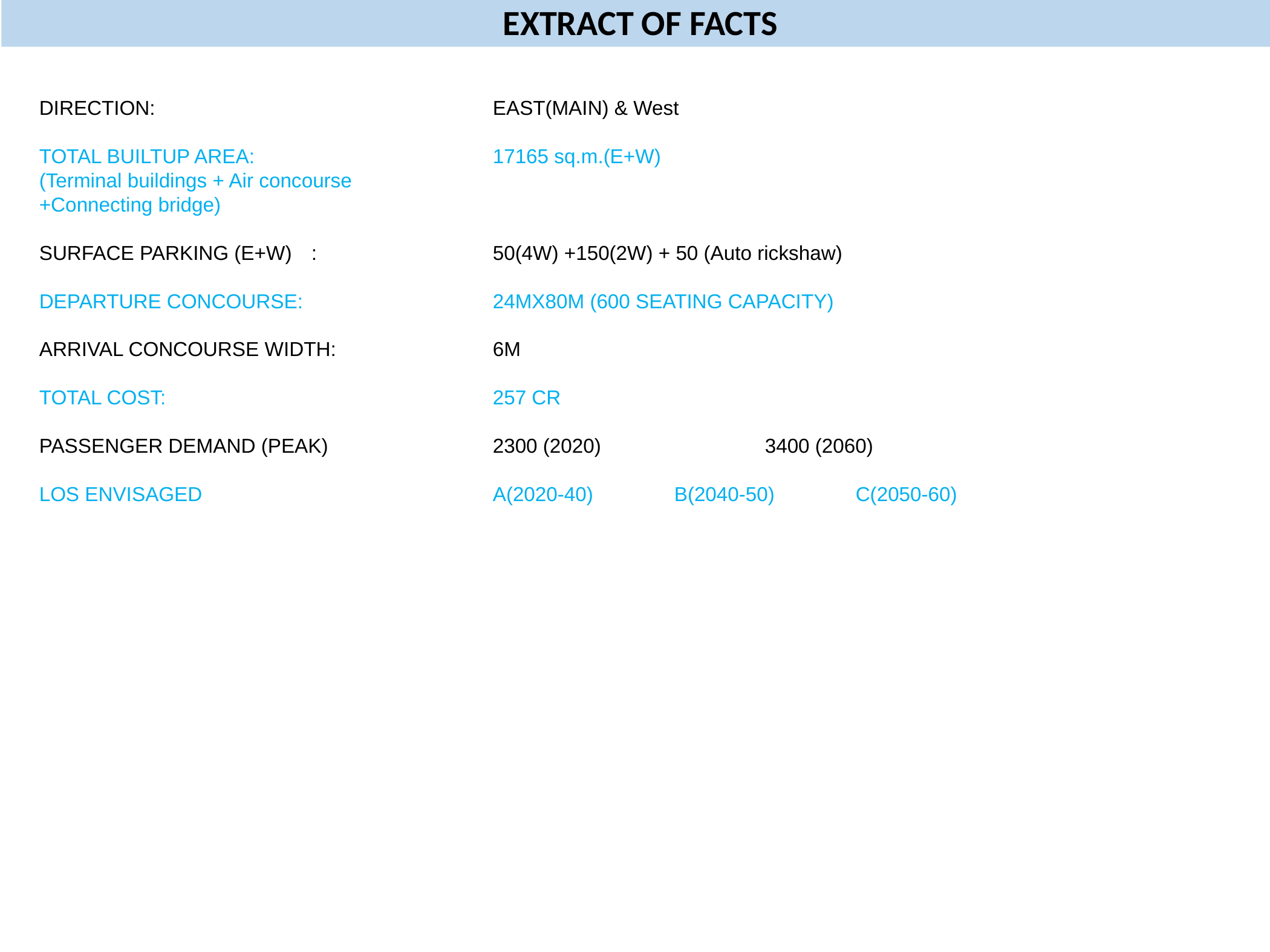

# EXTRACT OF FACTS
DIRECTION:				EAST(MAIN) & West

TOTAL BUILTUP AREA:			17165 sq.m.(E+W)
(Terminal buildings + Air concourse
+Connecting bridge)

SURFACE PARKING (E+W)	:		50(4W) +150(2W) + 50 (Auto rickshaw)

DEPARTURE CONCOURSE:			24MX80M (600 SEATING CAPACITY)

ARRIVAL CONCOURSE WIDTH:		6M

TOTAL COST:				257 CR

PASSENGER DEMAND (PEAK)		2300 (2020)		3400 (2060)

LOS ENVISAGED				A(2020-40)	B(2040-50)	C(2050-60)